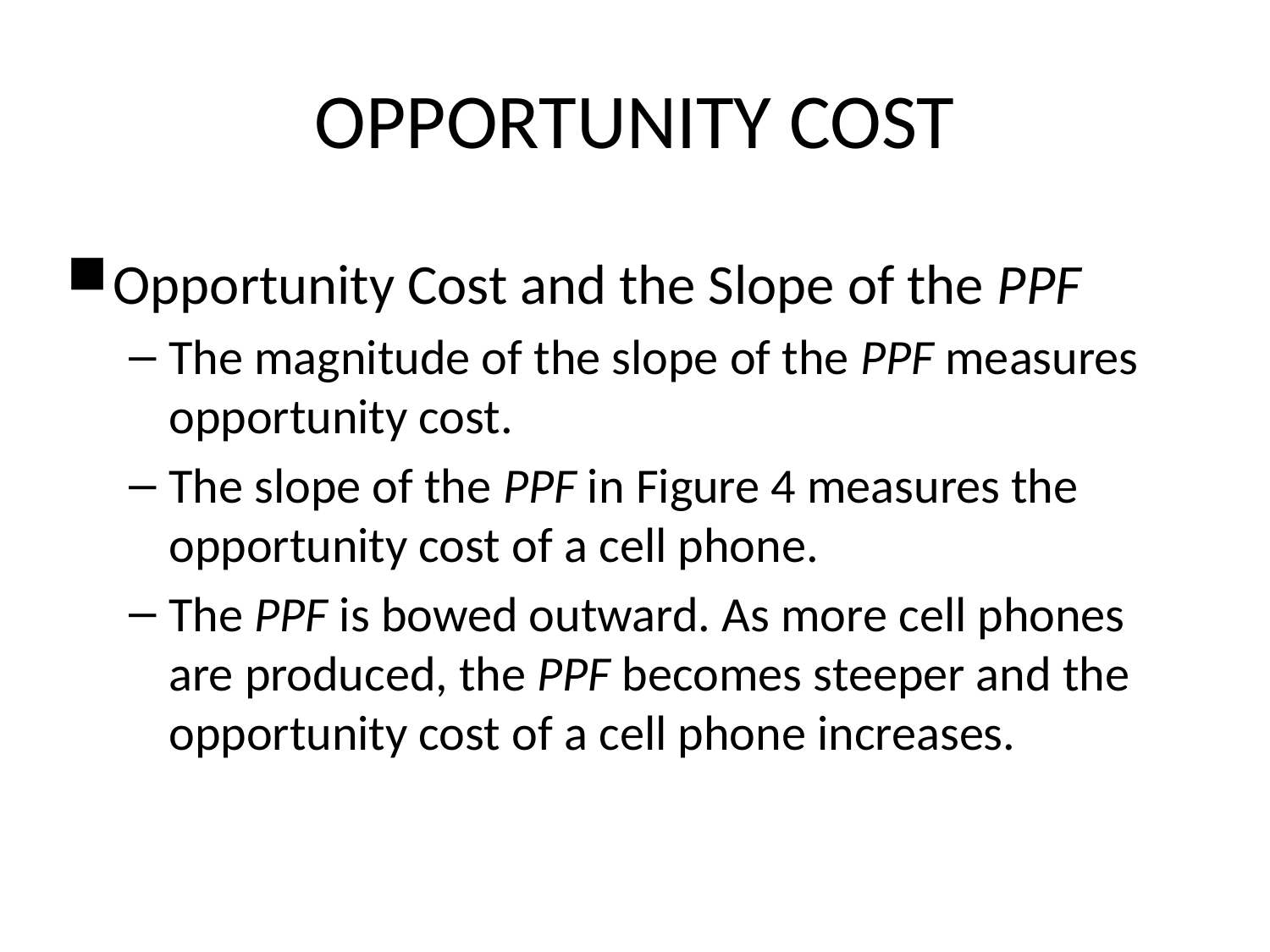

# OPPORTUNITY COST

Opportunity Cost and the Slope of the PPF
The magnitude of the slope of the PPF measures opportunity cost.
The slope of the PPF in Figure 4 measures the opportunity cost of a cell phone.
The PPF is bowed outward. As more cell phones are produced, the PPF becomes steeper and the opportunity cost of a cell phone increases.